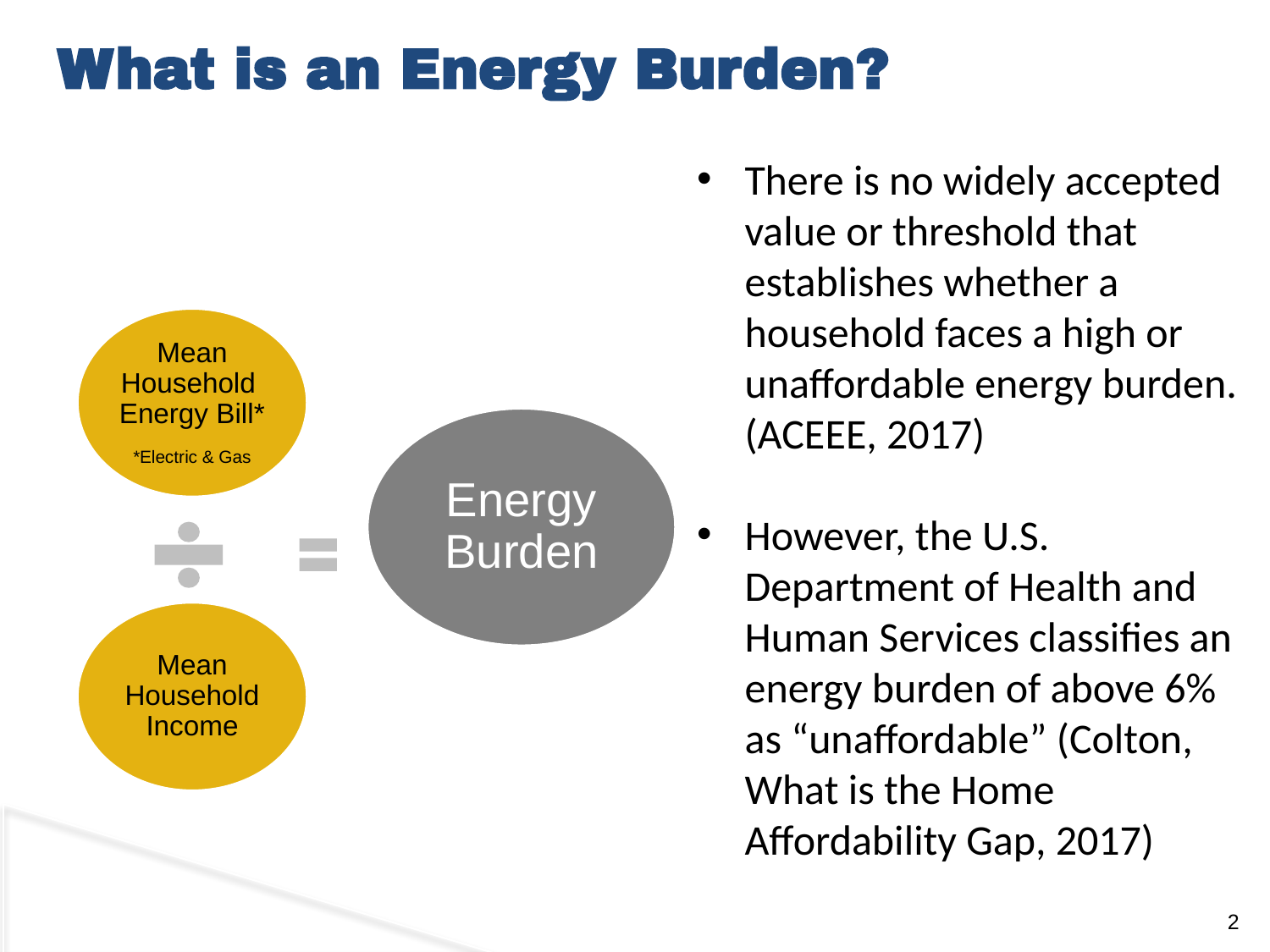

# What is an Energy Burden?

There is no widely accepted value or threshold that establishes whether a household faces a high or unaffordable energy burden.  (ACEEE, 2017)

However, the U.S. Department of Health and Human Services classifies an energy burden of above 6% as “unaffordable” (Colton, What is the Home Affordability Gap, 2017)
Mean Household
Energy Bill*

*Electric & Gas
Energy Burden

Mean Household Income
2